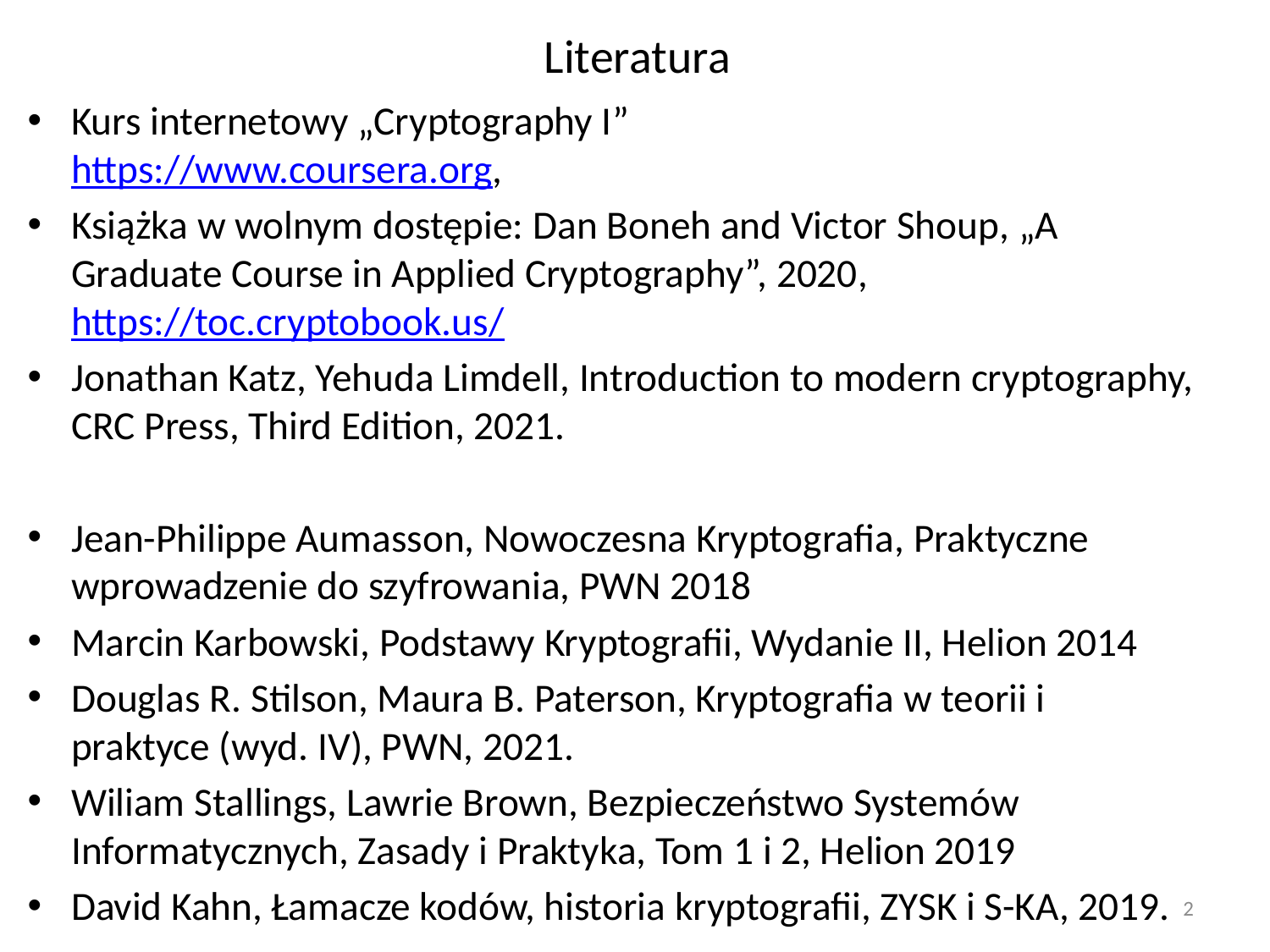

# Literatura
Kurs internetowy „Cryptography I”
https://www.coursera.org,
Książka w wolnym dostępie: Dan Boneh and Victor Shoup, „A Graduate Course in Applied Cryptography”, 2020,
https://toc.cryptobook.us/
Jonathan Katz, Yehuda Limdell, Introduction to modern cryptography, CRC Press, Third Edition, 2021.

Jean-Philippe Aumasson, Nowoczesna Kryptografia, Praktyczne wprowadzenie do szyfrowania, PWN 2018
Marcin Karbowski, Podstawy Kryptografii, Wydanie II, Helion 2014
Douglas R. Stilson, Maura B. Paterson, Kryptografia w teorii i praktyce (wyd. IV), PWN, 2021.
Wiliam Stallings, Lawrie Brown, Bezpieczeństwo Systemów Informatycznych, Zasady i Praktyka, Tom 1 i 2, Helion 2019
David Kahn, Łamacze kodów, historia kryptografii, ZYSK i S-KA, 2019.
2